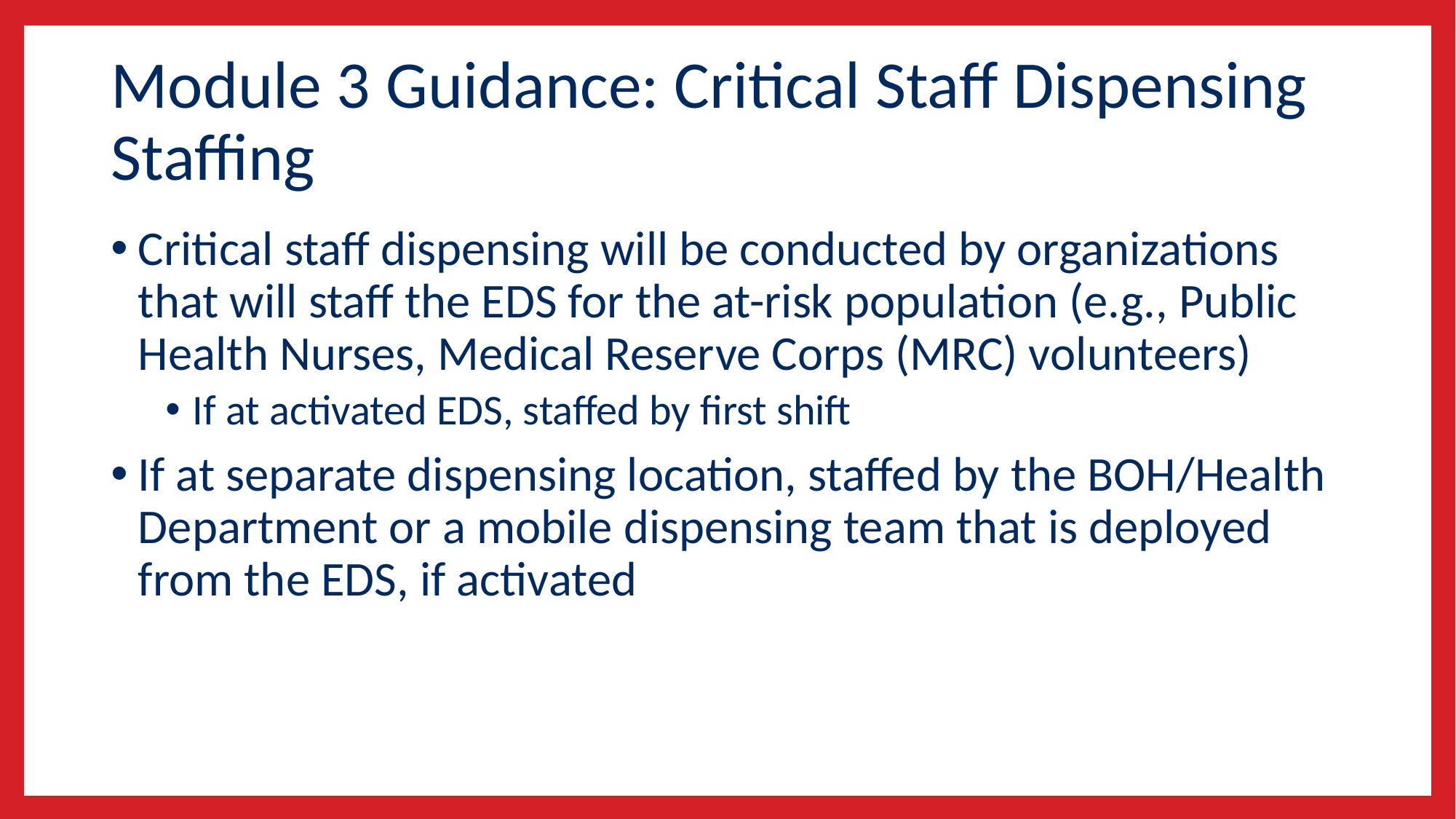

# Module 3 Guidance: Critical Staff Dispensing Staffing
Critical staff dispensing will be conducted by organizations that will staff the EDS for the at-risk population (e.g., Public Health Nurses, Medical Reserve Corps (MRC) volunteers)
If at activated EDS, staffed by first shift
If at separate dispensing location, staffed by the BOH/Health Department or a mobile dispensing team that is deployed from the EDS, if activated